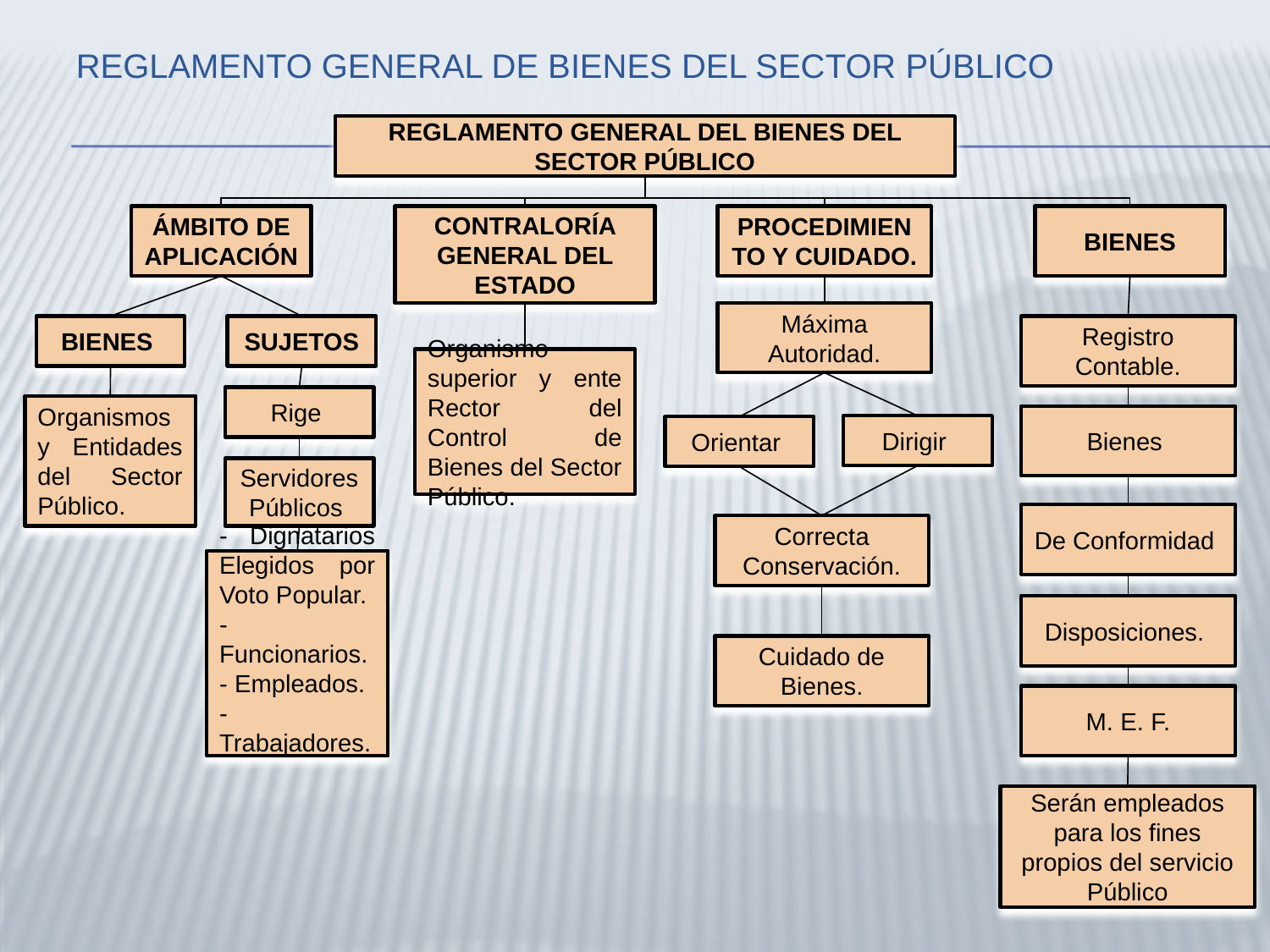

# REGLAMENTO GENERAL DE BIENES DEL SECTOR PÚBLICO
REGLAMENTO GENERAL DEL BIENES DEL SECTOR PÚBLICO
CONTRALORÍA GENERAL DEL ESTADO
ÁMBITO DE APLICACIÓN
PROCEDIMIENTO Y CUIDADO.
BIENES
Máxima Autoridad.
BIENES
SUJETOS
Registro Contable.
Organismo superior y ente Rector del Control de Bienes del Sector Público.
Rige
Organismos y Entidades del Sector Público.
Bienes
Dirigir
Orientar
Servidores Públicos
De Conformidad
Correcta Conservación.
- Dignatarios Elegidos por Voto Popular.
- Funcionarios.
- Empleados.
- Trabajadores.

Disposiciones.
Cuidado de Bienes.
M. E. F.
Serán empleados para los fines propios del servicio Público